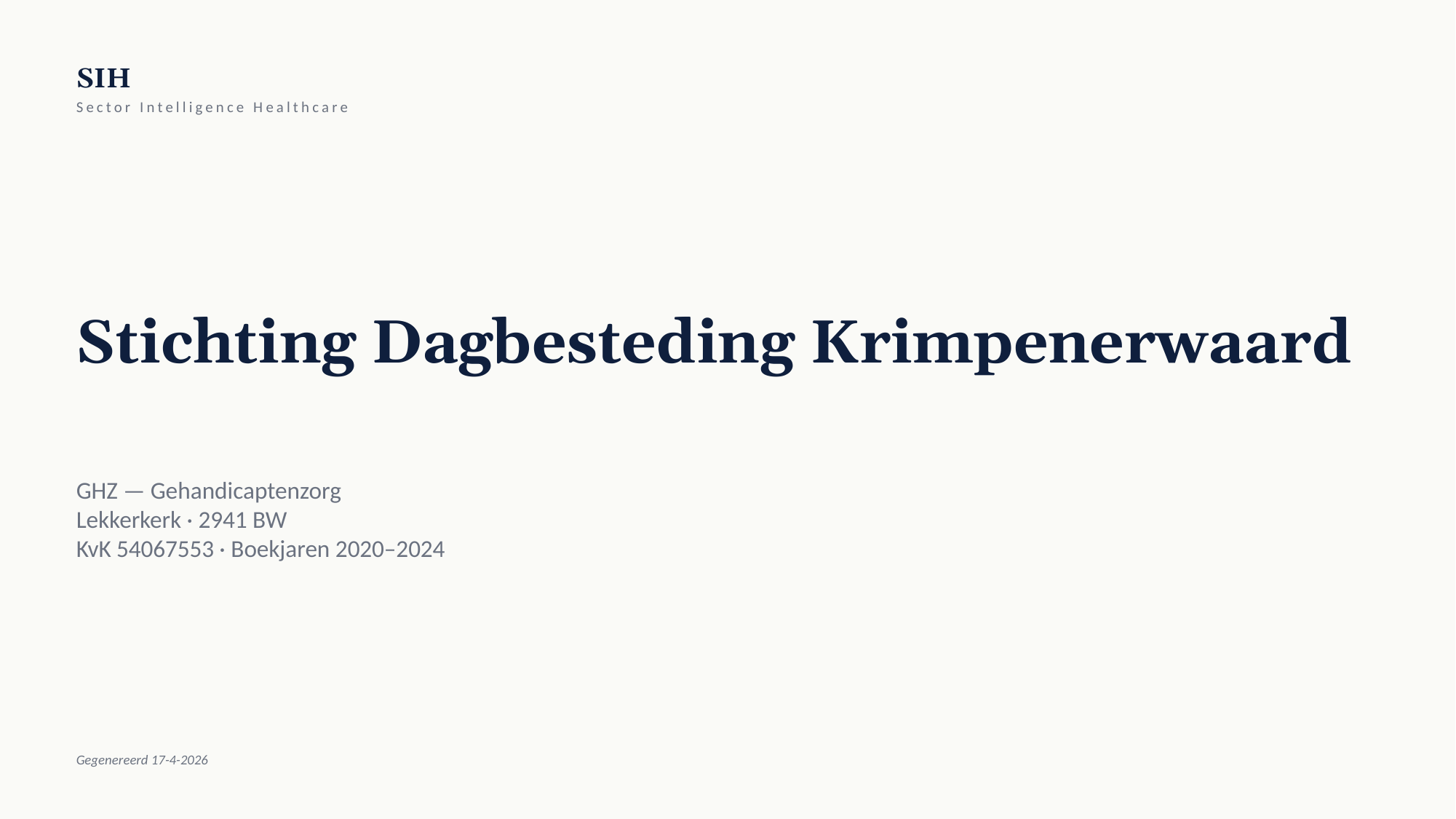

SIH
Sector Intelligence Healthcare
Stichting Dagbesteding Krimpenerwaard
GHZ — Gehandicaptenzorg
Lekkerkerk · 2941 BW
KvK 54067553 · Boekjaren 2020–2024
Gegenereerd 17-4-2026